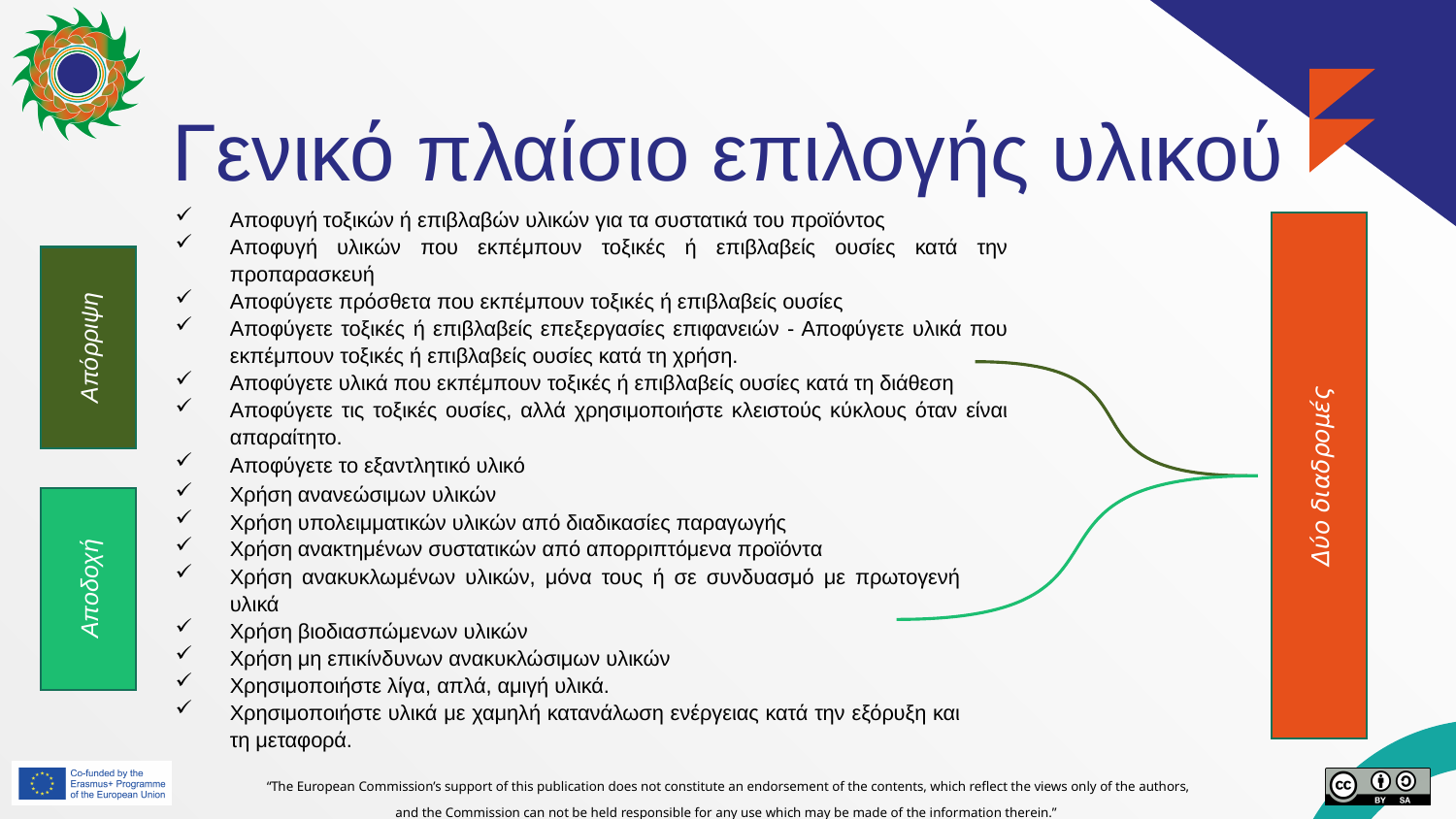

# Γενικό πλαίσιο επιλογής υλικού
Αποφυγή τοξικών ή επιβλαβών υλικών για τα συστατικά του προϊόντος
Αποφυγή υλικών που εκπέμπουν τοξικές ή επιβλαβείς ουσίες κατά την προπαρασκευή
Αποφύγετε πρόσθετα που εκπέμπουν τοξικές ή επιβλαβείς ουσίες
Αποφύγετε τοξικές ή επιβλαβείς επεξεργασίες επιφανειών - Αποφύγετε υλικά που εκπέμπουν τοξικές ή επιβλαβείς ουσίες κατά τη χρήση.
Αποφύγετε υλικά που εκπέμπουν τοξικές ή επιβλαβείς ουσίες κατά τη διάθεση
Αποφύγετε τις τοξικές ουσίες, αλλά χρησιμοποιήστε κλειστούς κύκλους όταν είναι απαραίτητο.
Αποφύγετε το εξαντλητικό υλικό
Απόρριψη
Δύο διαδρομές
Χρήση ανανεώσιμων υλικών
Χρήση υπολειμματικών υλικών από διαδικασίες παραγωγής
Χρήση ανακτημένων συστατικών από απορριπτόμενα προϊόντα
Χρήση ανακυκλωμένων υλικών, μόνα τους ή σε συνδυασμό με πρωτογενή υλικά
Χρήση βιοδιασπώμενων υλικών
Χρήση μη επικίνδυνων ανακυκλώσιμων υλικών
Χρησιμοποιήστε λίγα, απλά, αμιγή υλικά.
Χρησιμοποιήστε υλικά με χαμηλή κατανάλωση ενέργειας κατά την εξόρυξη και τη μεταφορά.
Αποδοχή